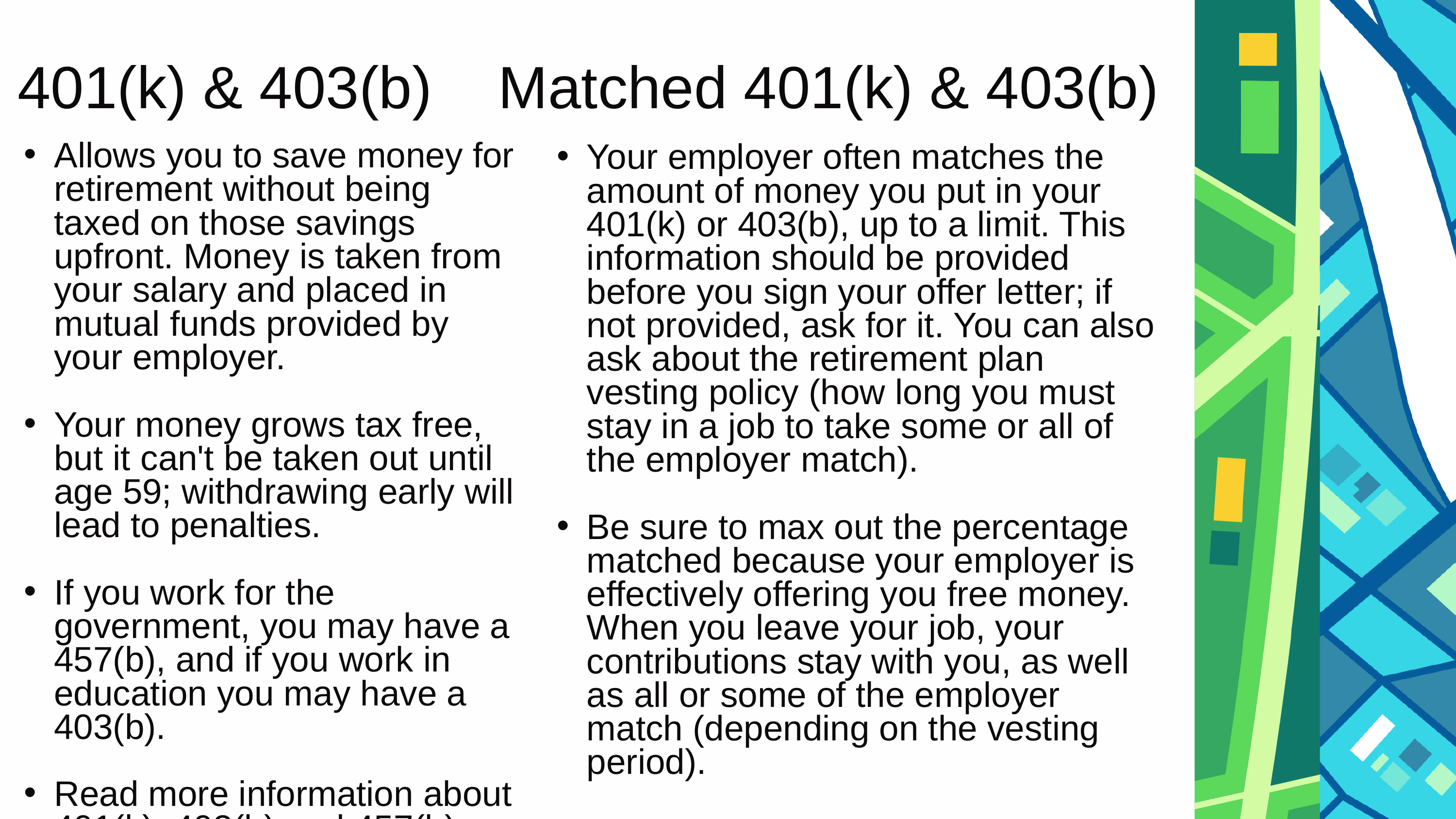

401(k) & 403(b)    Matched 401(k) & 403(b)
Allows you to save money for retirement without being taxed on those savings upfront. Money is taken from your salary and placed in mutual funds provided by your employer.

Your money grows tax free, but it can't be taken out until age 59; withdrawing early will lead to penalties.

If you work for the government, you may have a 457(b), and if you work in education you may have a 403(b).

Read more information about 401(k), 403(b) and 457(b) on the IRS website.
Your employer often matches the amount of money you put in your 401(k) or 403(b), up to a limit. This information should be provided before you sign your offer letter; if not provided, ask for it. You can also ask about the retirement plan vesting policy (how long you must stay in a job to take some or all of the employer match).

Be sure to max out the percentage matched because your employer is effectively offering you free money. When you leave your job, your contributions stay with you, as well as all or some of the employer match (depending on the vesting period).